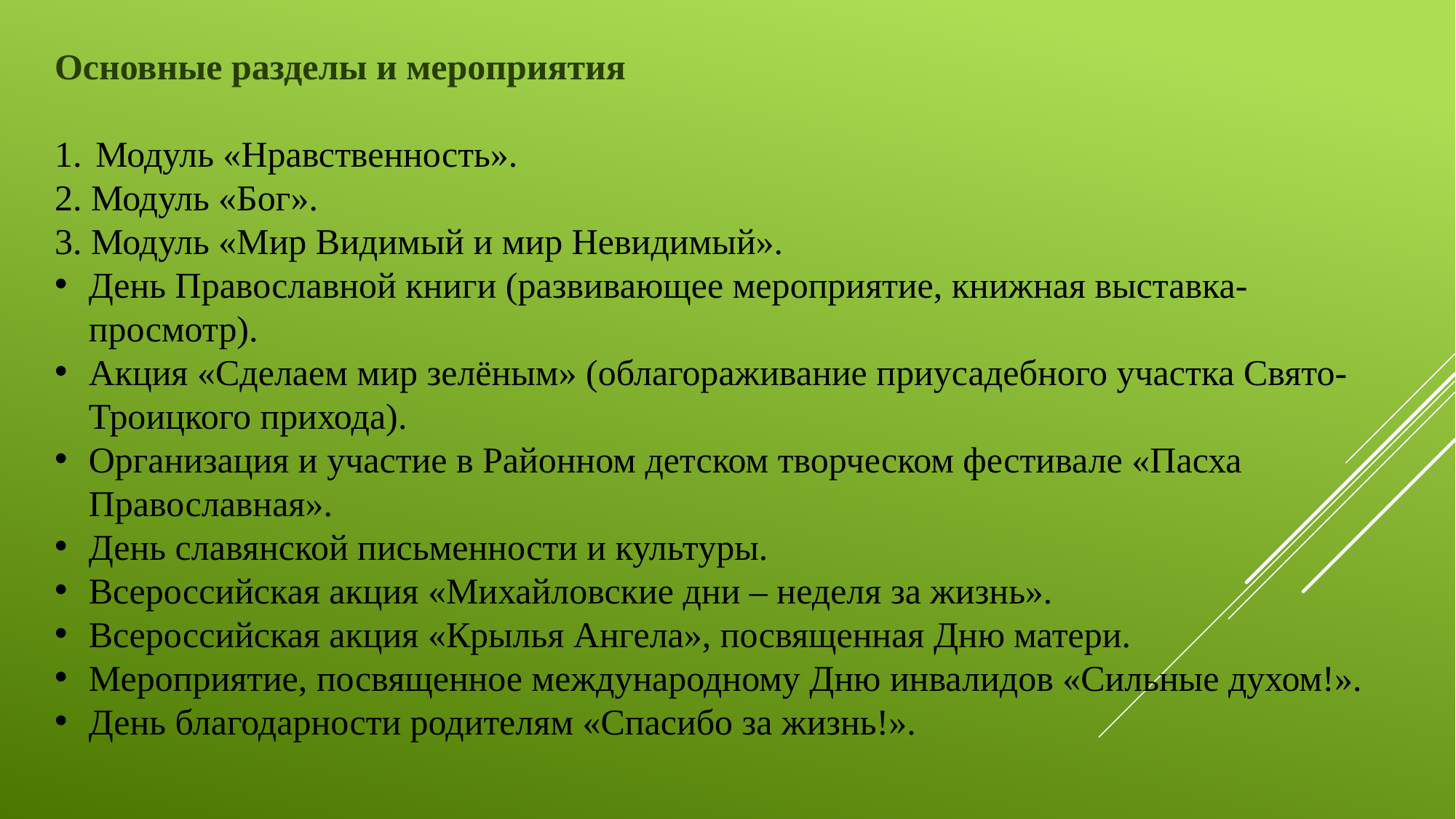

Основные разделы и мероприятия

Модуль «Нравственность».
2. Модуль «Бог».
3. Модуль «Мир Видимый и мир Невидимый».
День Православной книги (развивающее мероприятие, книжная выставка-просмотр).
Акция «Сделаем мир зелёным» (облагораживание приусадебного участка Свято-Троицкого прихода).
Организация и участие в Районном детском творческом фестивале «Пасха Православная».
День славянской письменности и культуры.
Всероссийская акция «Михайловские дни – неделя за жизнь».
Всероссийская акция «Крылья Ангела», посвященная Дню матери.
Мероприятие, посвященное международному Дню инвалидов «Сильные духом!».
День благодарности родителям «Спасибо за жизнь!».